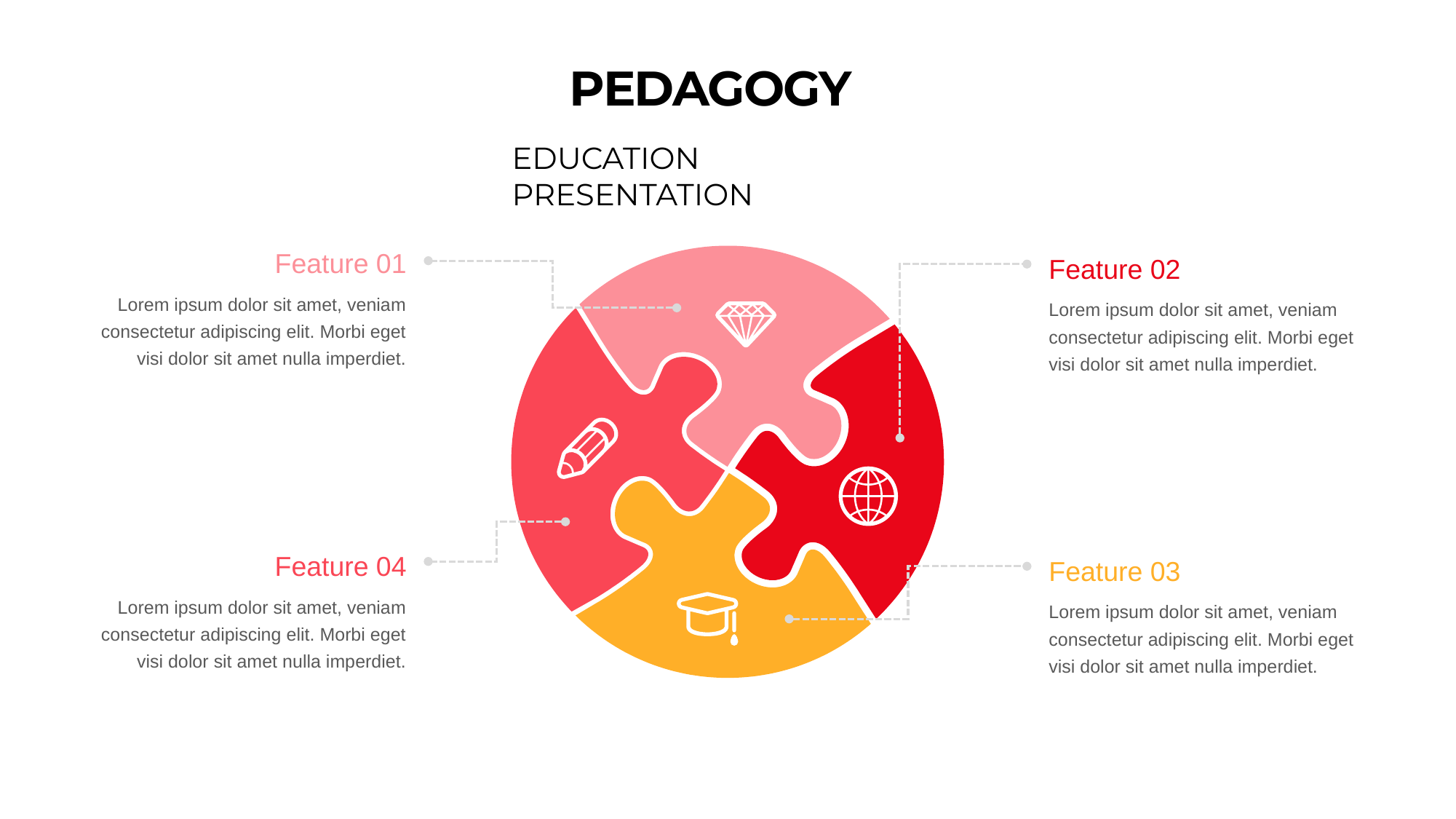

PEDAGOGY
EDUCATION PRESENTATION
Feature 01
Lorem ipsum dolor sit amet, veniam consectetur adipiscing elit. Morbi eget visi dolor sit amet nulla imperdiet.
Feature 02
Lorem ipsum dolor sit amet, veniam consectetur adipiscing elit. Morbi eget visi dolor sit amet nulla imperdiet.

Feature 04
Lorem ipsum dolor sit amet, veniam consectetur adipiscing elit. Morbi eget visi dolor sit amet nulla imperdiet.
Feature 03
Lorem ipsum dolor sit amet, veniam consectetur adipiscing elit. Morbi eget visi dolor sit amet nulla imperdiet.